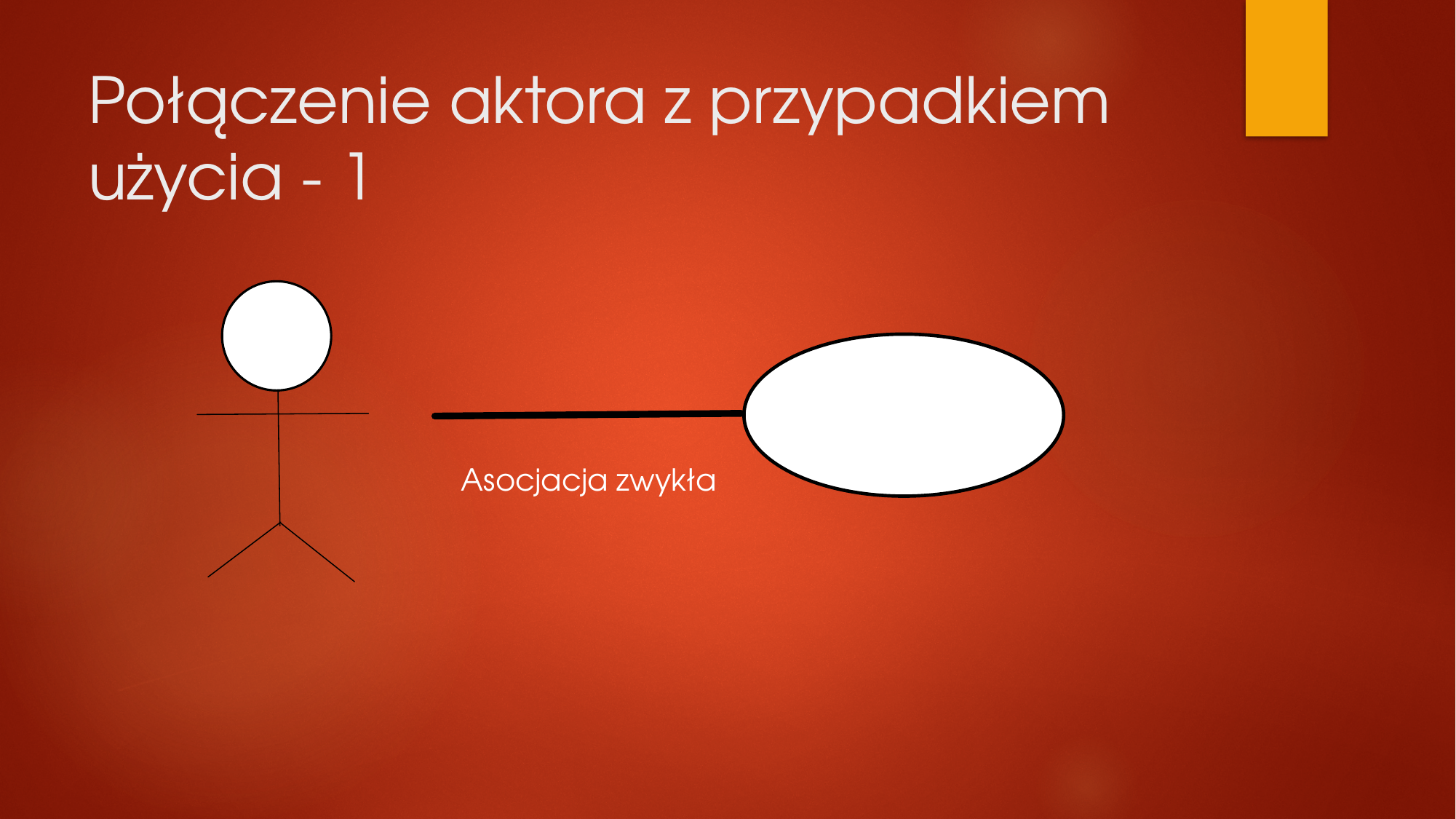

# Połączenie aktora z przypadkiem użycia - 1

Asocjacja zwykła